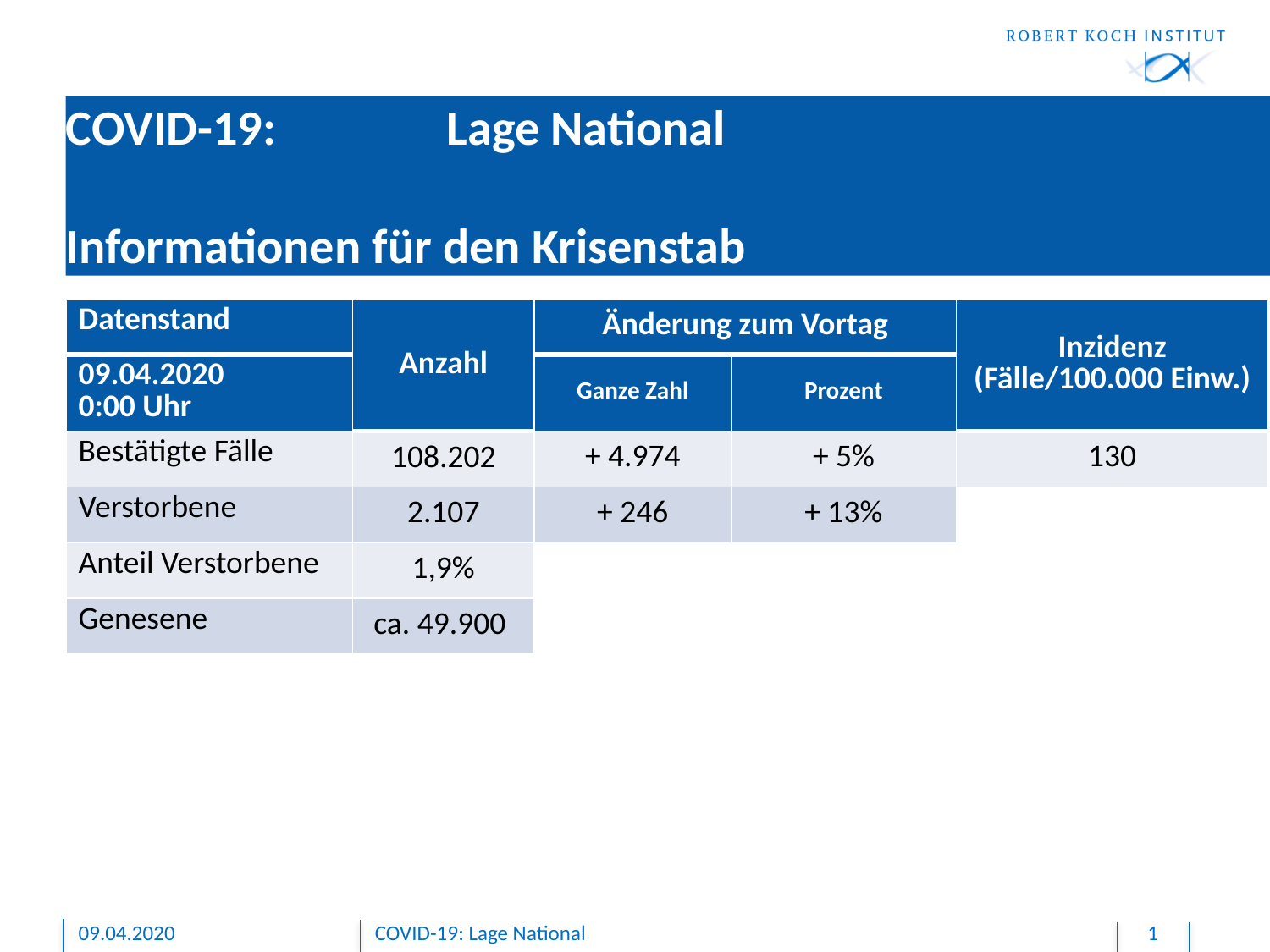

# COVID-19: 		Lage National Informationen für den Krisenstab
| Datenstand | Anzahl | Änderung zum Vortag |  | Inzidenz (Fälle/100.000 Einw.) |
| --- | --- | --- | --- | --- |
| 09.04.2020 0:00 Uhr |  | Ganze Zahl | Prozent |  |
| Bestätigte Fälle | 108.202 | + 4.974 | + 5% | 130 |
| Verstorbene | 2.107 | + 246 | + 13% |  |
| Anteil Verstorbene | 1,9% |  |  |  |
| Genesene | ca. 49.900 |  |  |  |
09.04.2020
COVID-19: Lage National
1